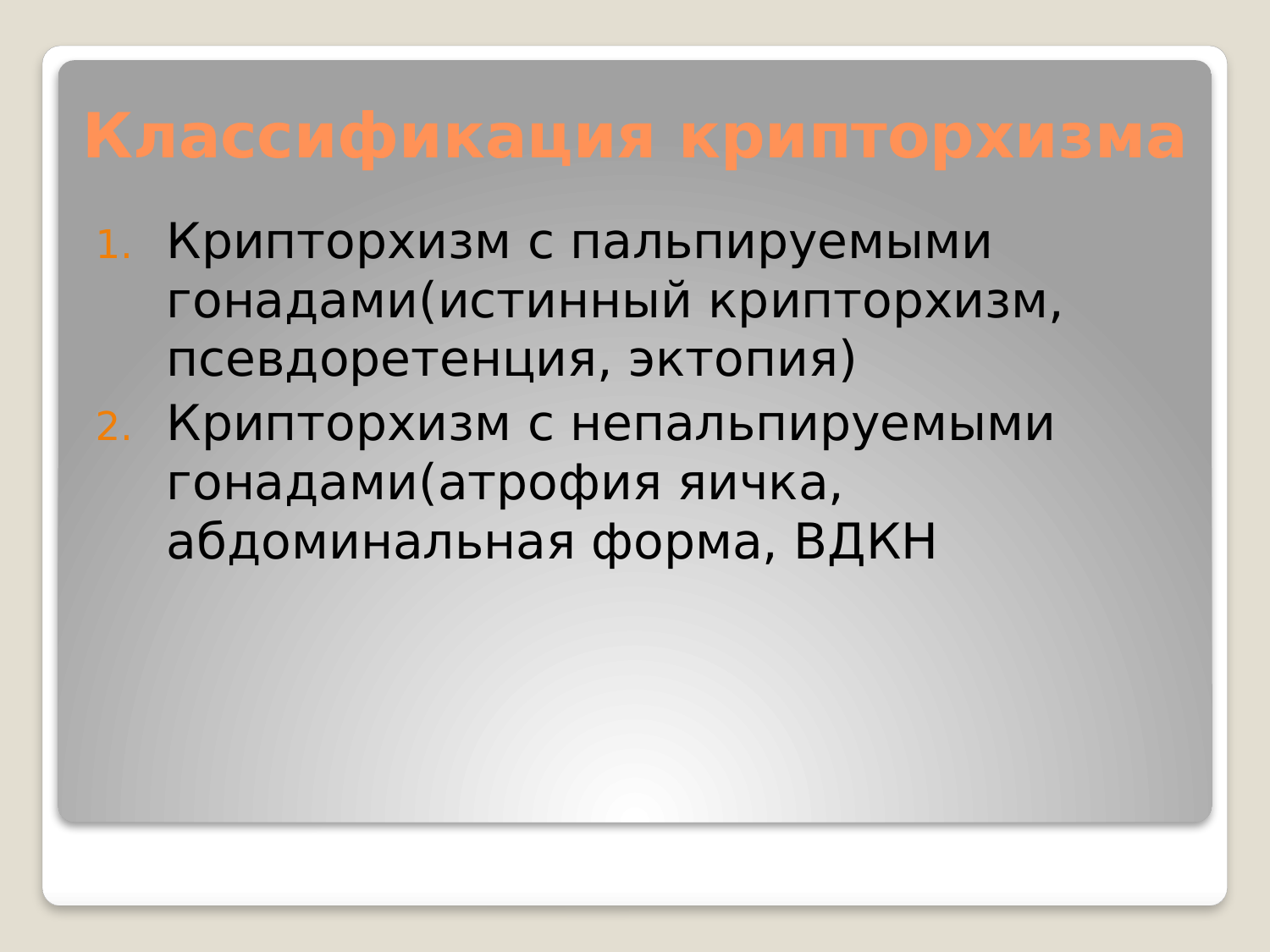

# Классификация крипторхизма
Крипторхизм с пальпируемыми гонадами(истинный крипторхизм, псевдоретенция, эктопия)
Крипторхизм с непальпируемыми гонадами(атрофия яичка, абдоминальная форма, ВДКН